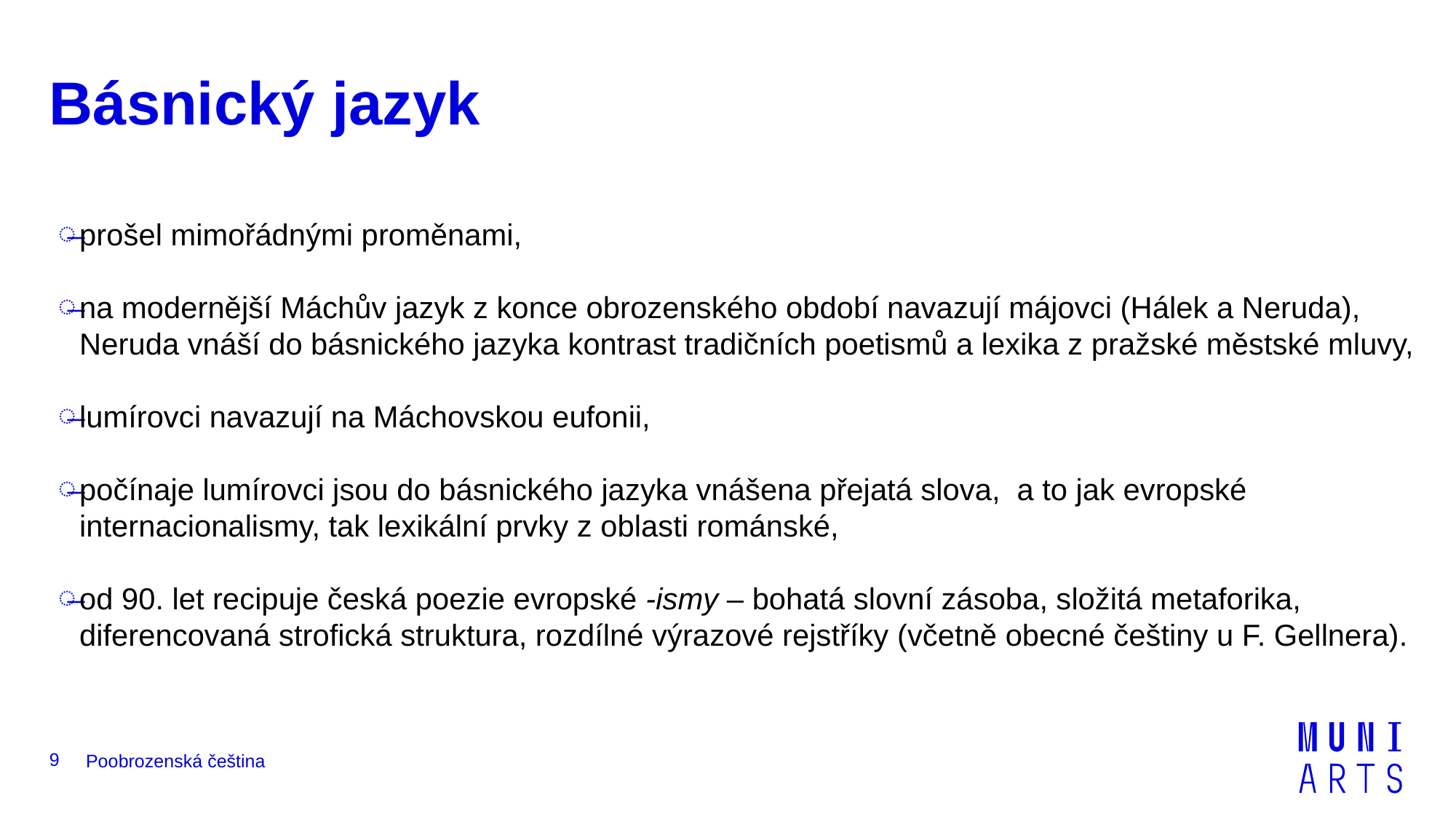

# Básnický jazyk
prošel mimořádnými proměnami,

na modernější Máchův jazyk z konce obrozenského období navazují májovci (Hálek a Neruda), Neruda vnáší do básnického jazyka kontrast tradičních poetismů a lexika z pražské městské mluvy,

lumírovci navazují na Máchovskou eufonii,

počínaje lumírovci jsou do básnického jazyka vnášena přejatá slova,  a to jak evropské internacionalismy, tak lexikální prvky z oblasti románské,

od 90. let recipuje česká poezie evropské -ismy – bohatá slovní zásoba, složitá metaforika, diferencovaná strofická struktura, rozdílné výrazové rejstříky (včetně obecné češtiny u F. Gellnera).
9
Poobrozenská čeština